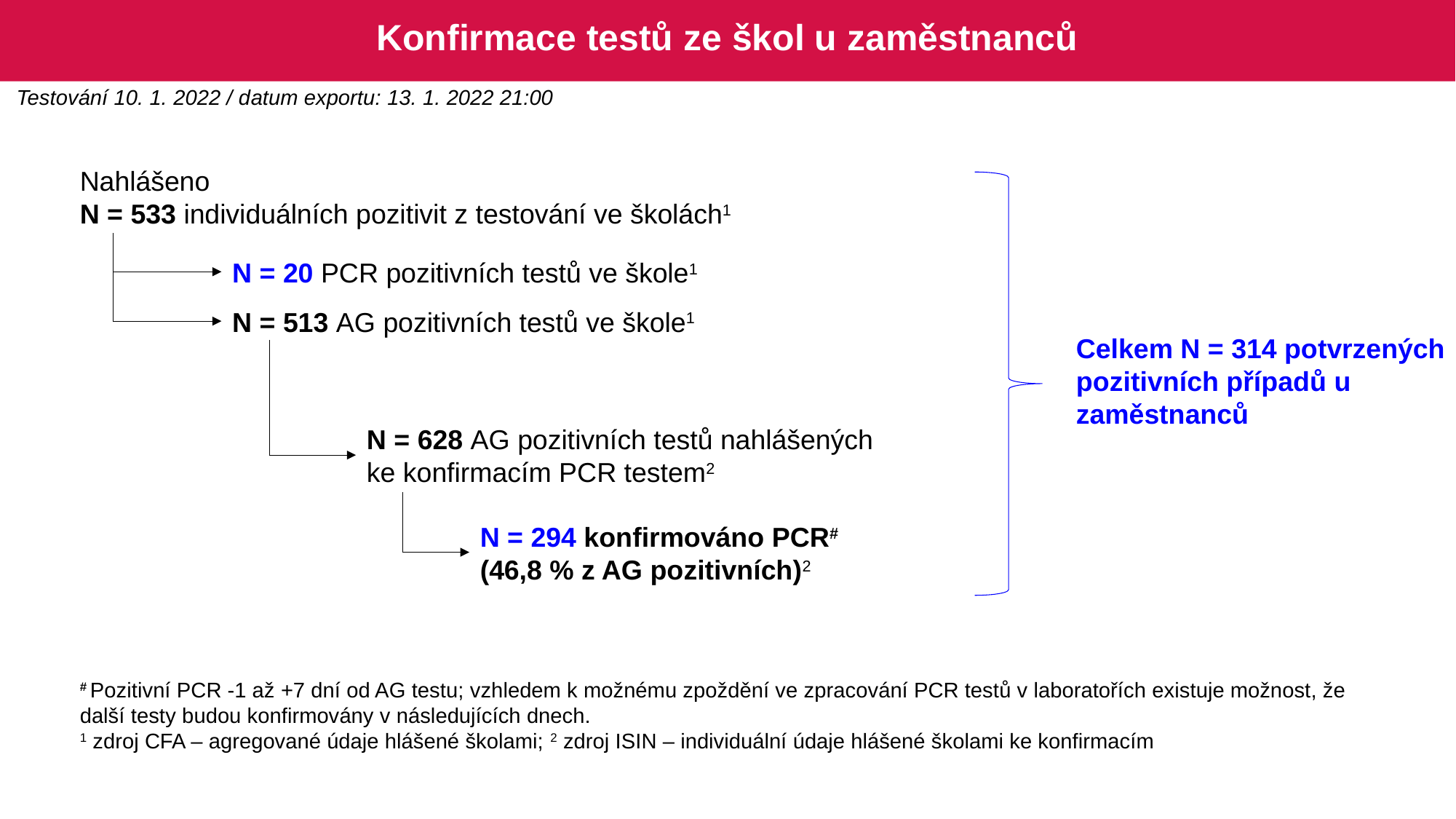

# Konfirmace testů ze škol u zaměstnanců
Testování 10. 1. 2022 / datum exportu: 13. 1. 2022 21:00
Nahlášeno
N = 533 individuálních pozitivit z testování ve školách1

N = 20 PCR pozitivních testů ve škole1
N = 513 AG pozitivních testů ve škole1

Celkem N = 314 potvrzených pozitivních případů u zaměstnanců
N = 628 AG pozitivních testů nahlášených ke konfirmacím PCR testem2

N = 294 konfirmováno PCR#
(46,8 % z AG pozitivních)2
# Pozitivní PCR -1 až +7 dní od AG testu; vzhledem k možnému zpoždění ve zpracování PCR testů v laboratořích existuje možnost, že další testy budou konfirmovány v následujících dnech.
1 zdroj CFA – agregované údaje hlášené školami; 2 zdroj ISIN – individuální údaje hlášené školami ke konfirmacím